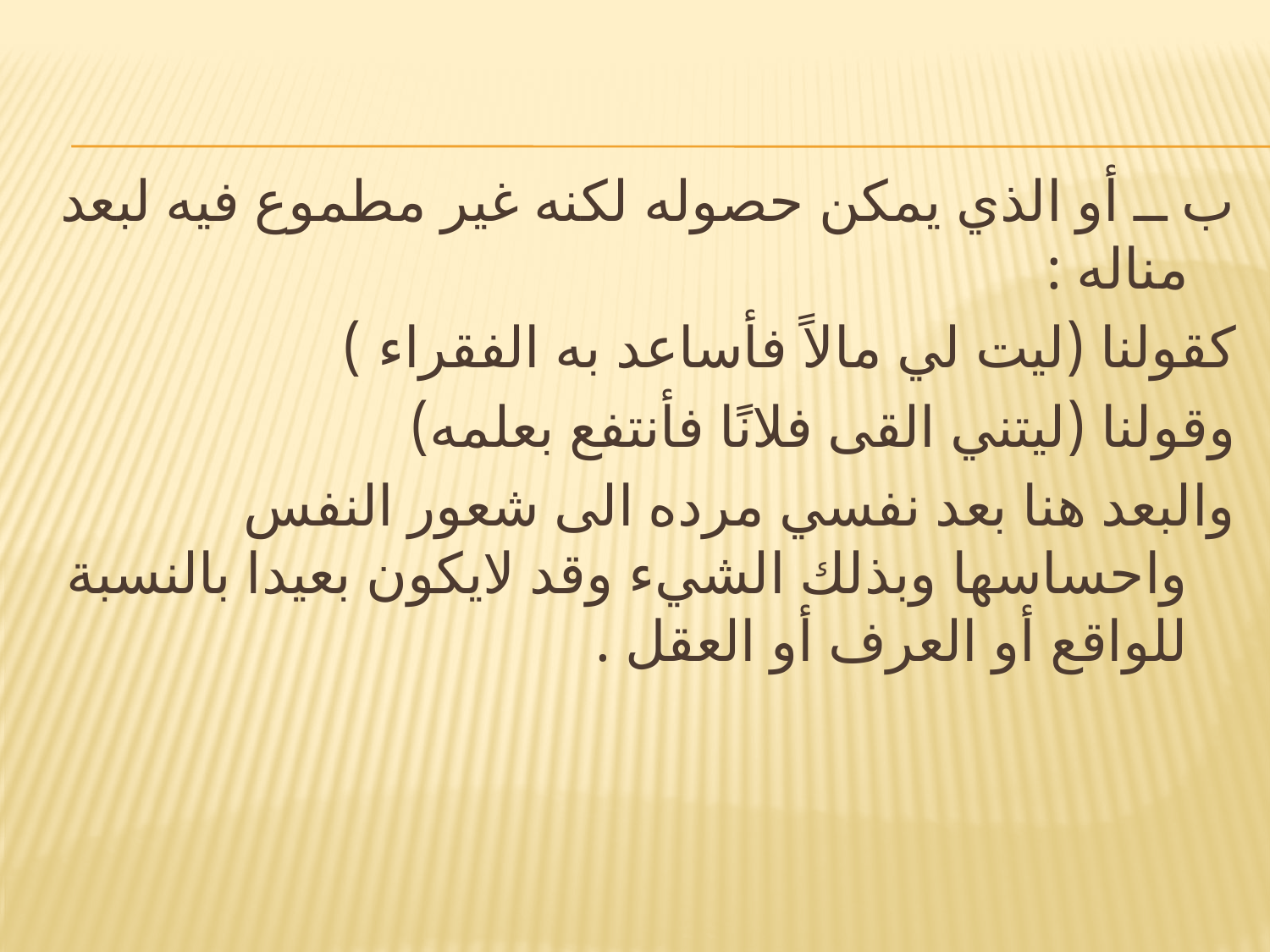

#

ب ــ أو الذي يمكن حصوله لكنه غير مطموع فيه لبعد مناله :
كقولنا (ليت لي مالاً فأساعد به الفقراء )
وقولنا (ليتني القى فلانًا فأنتفع بعلمه)
والبعد هنا بعد نفسي مرده الى شعور النفس واحساسها وبذلك الشيء وقد لايكون بعيدا بالنسبة للواقع أو العرف أو العقل .